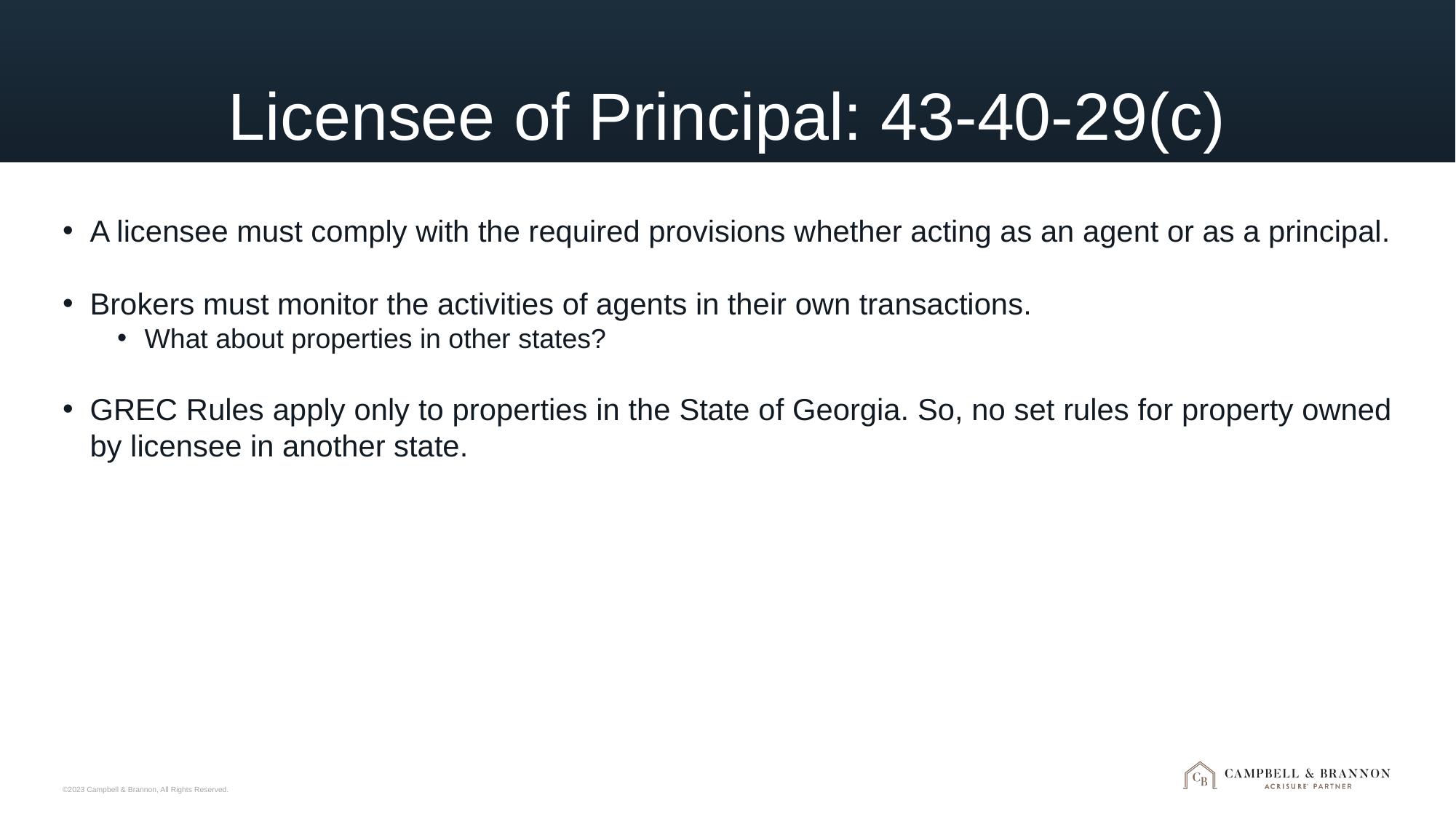

# Licensee of Principal: 43-40-29(c)

A licensee must comply with the required provisions whether acting as an agent or as a principal.

Brokers must monitor the activities of agents in their own transactions.
What about properties in other states?

GREC Rules apply only to properties in the State of Georgia. So, no set rules for property owned by licensee in another state.